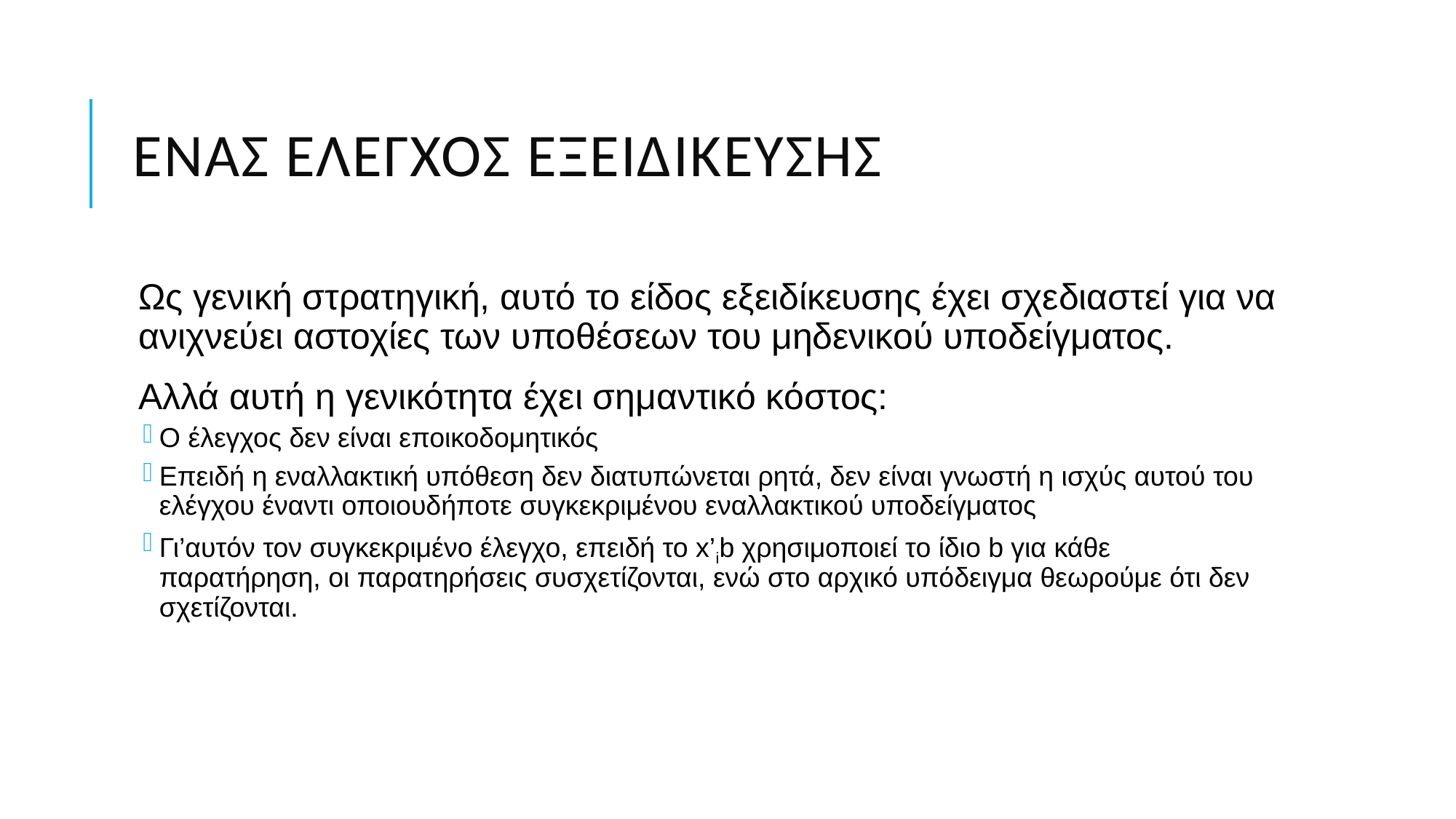

# Ενας έλεγχος εξειδίκευσης
Ως γενική στρατηγική, αυτό το είδος εξειδίκευσης έχει σχεδιαστεί για να ανιχνεύει αστοχίες των υποθέσεων του μηδενικού υποδείγματος.
Αλλά αυτή η γενικότητα έχει σημαντικό κόστος:
Ο έλεγχος δεν είναι εποικοδομητικός
Επειδή η εναλλακτική υπόθεση δεν διατυπώνεται ρητά, δεν είναι γνωστή η ισχύς αυτού του ελέγχου έναντι οποιουδήποτε συγκεκριμένου εναλλακτικού υποδείγματος
Γι’αυτόν τον συγκεκριμένο έλεγχο, επειδή το x’ib χρησιμοποιεί το ίδιο b για κάθε παρατήρηση, οι παρατηρήσεις συσχετίζονται, ενώ στο αρχικό υπόδειγμα θεωρούμε ότι δεν σχετίζονται.